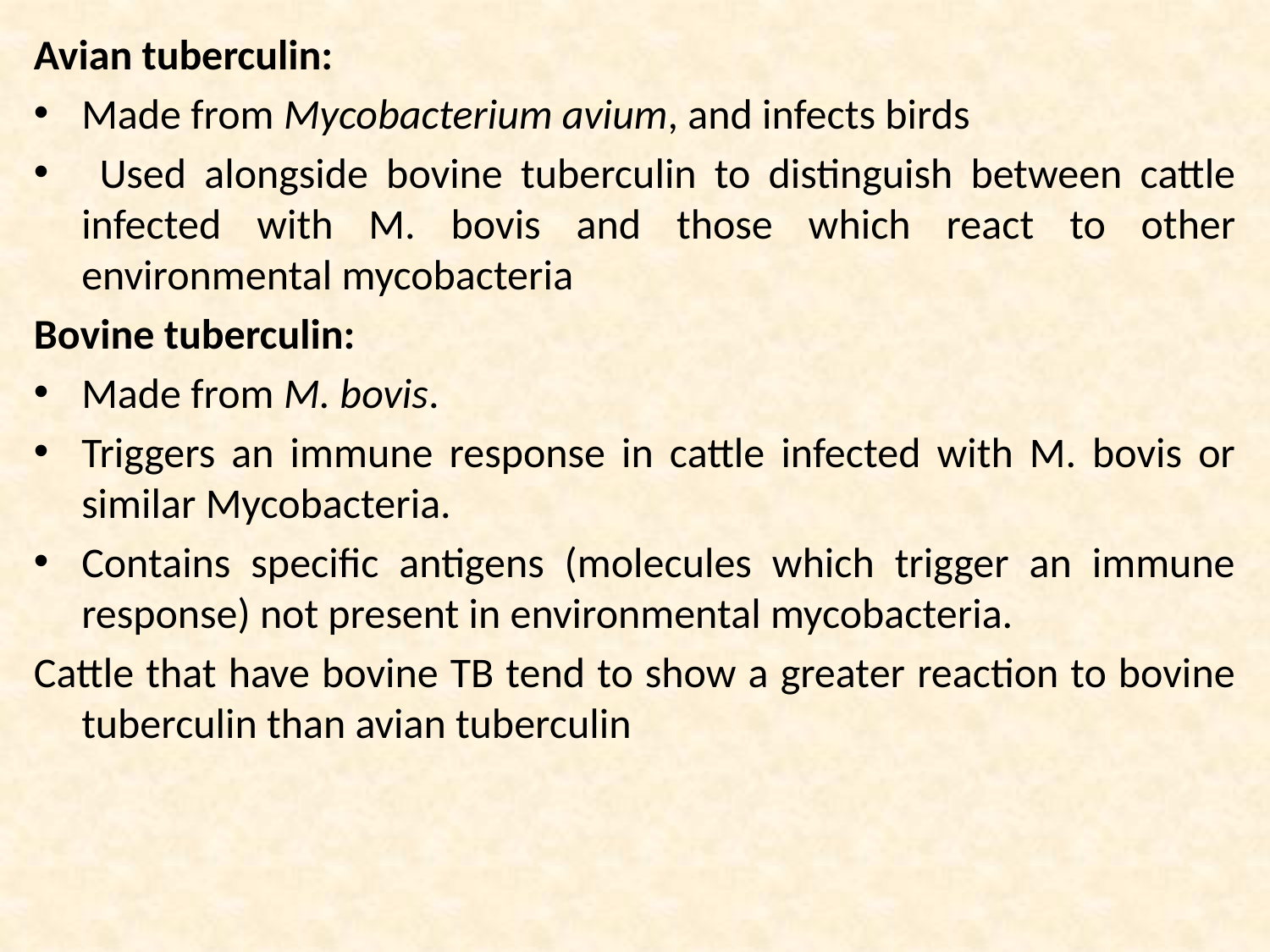

Avian tuberculin:
Made from Mycobacterium avium, and infects birds
 Used alongside bovine tuberculin to distinguish between cattle infected with M. bovis and those which react to other environmental mycobacteria
Bovine tuberculin:
Made from M. bovis.
Triggers an immune response in cattle infected with M. bovis or similar Mycobacteria.
Contains specific antigens (molecules which trigger an immune response) not present in environmental mycobacteria.
Cattle that have bovine TB tend to show a greater reaction to bovine tuberculin than avian tuberculin